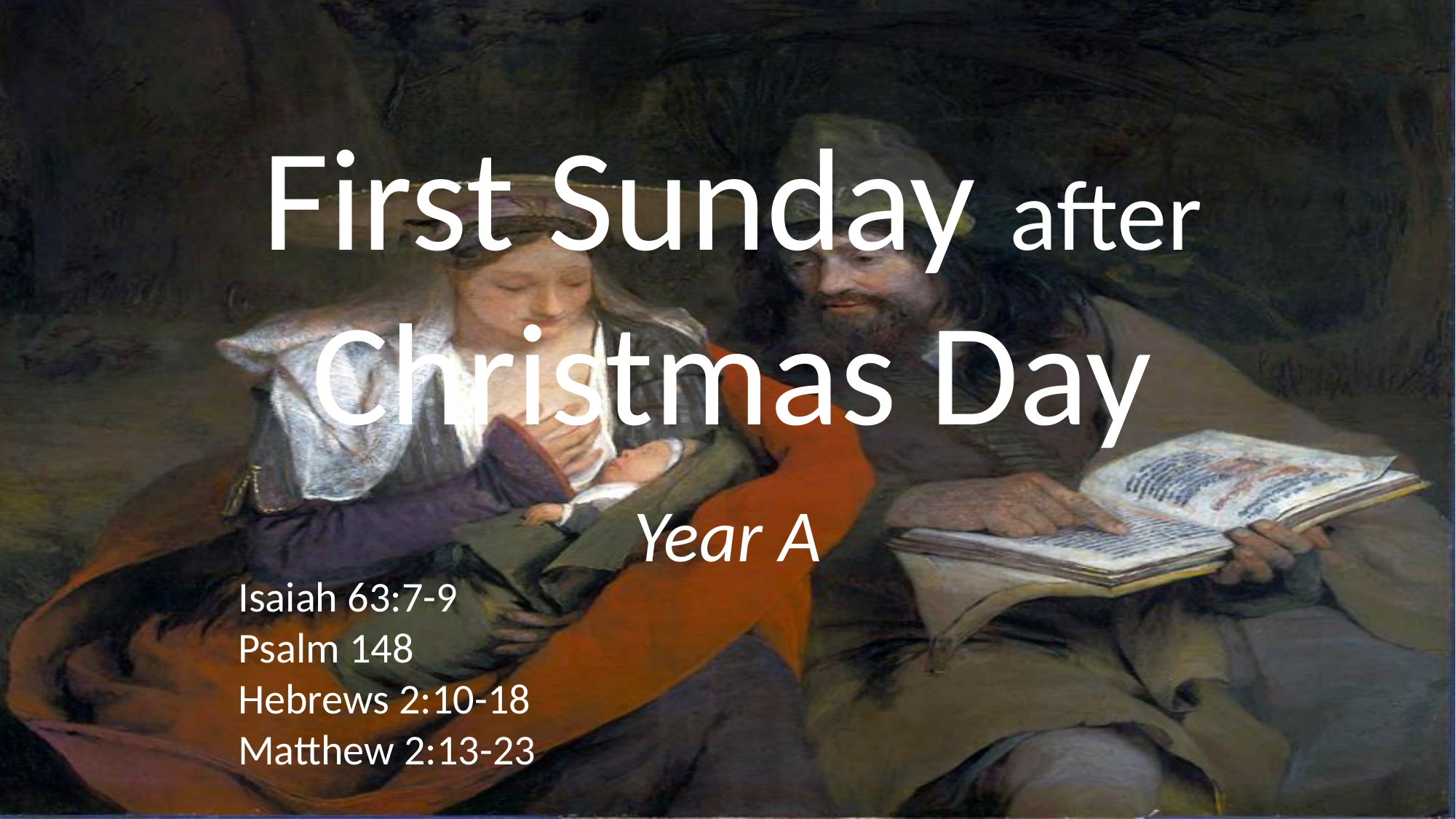

# First Sunday after Christmas Day
Year A
Isaiah 63:7-9
Psalm 148
Hebrews 2:10-18 Matthew 2:13-23